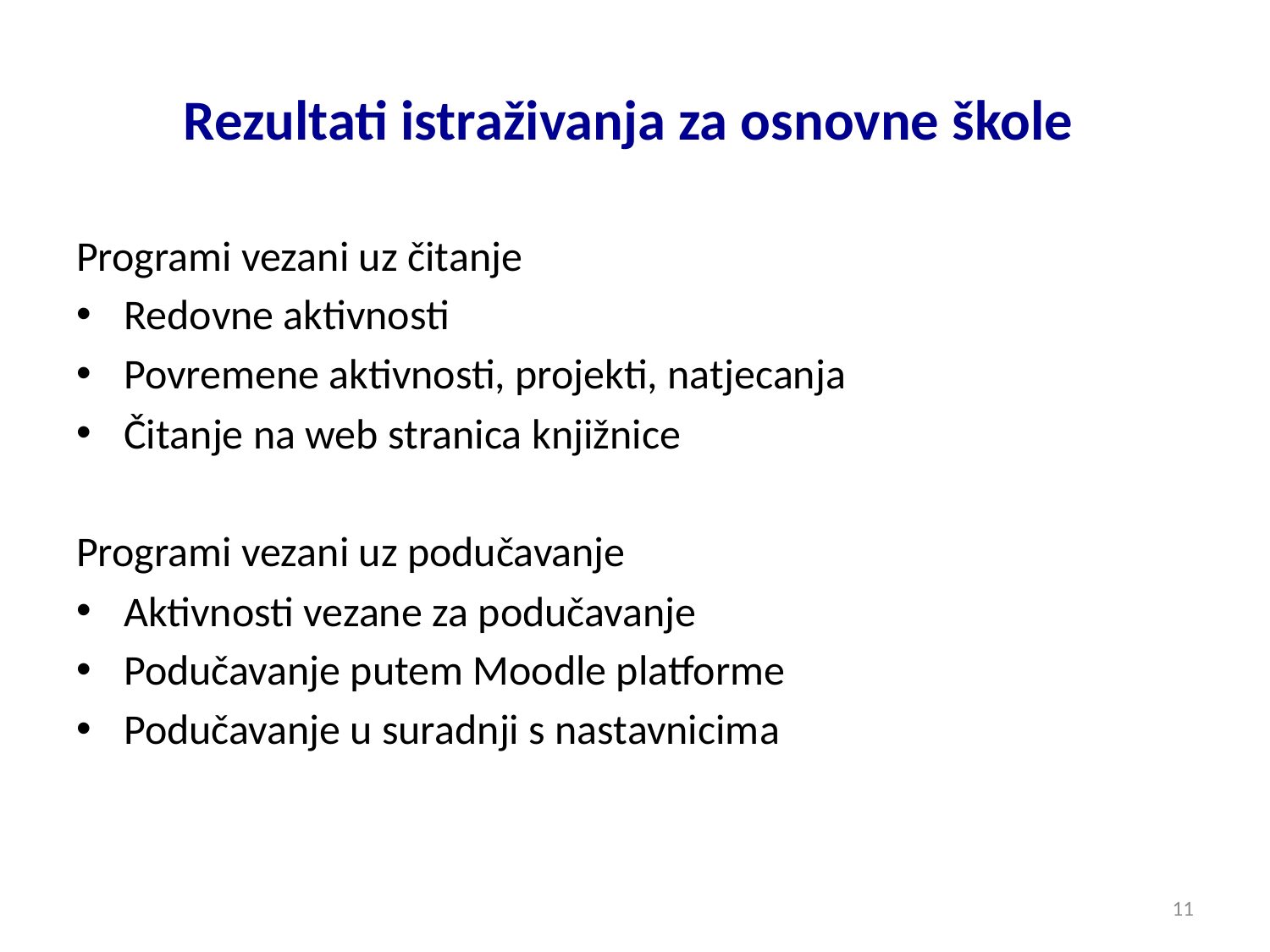

# Rezultati istraživanja za osnovne škole
Programi vezani uz čitanje
Redovne aktivnosti
Povremene aktivnosti, projekti, natjecanja
Čitanje na web stranica knjižnice

Programi vezani uz podučavanje
Aktivnosti vezane za podučavanje
Podučavanje putem Moodle platforme
Podučavanje u suradnji s nastavnicima

11